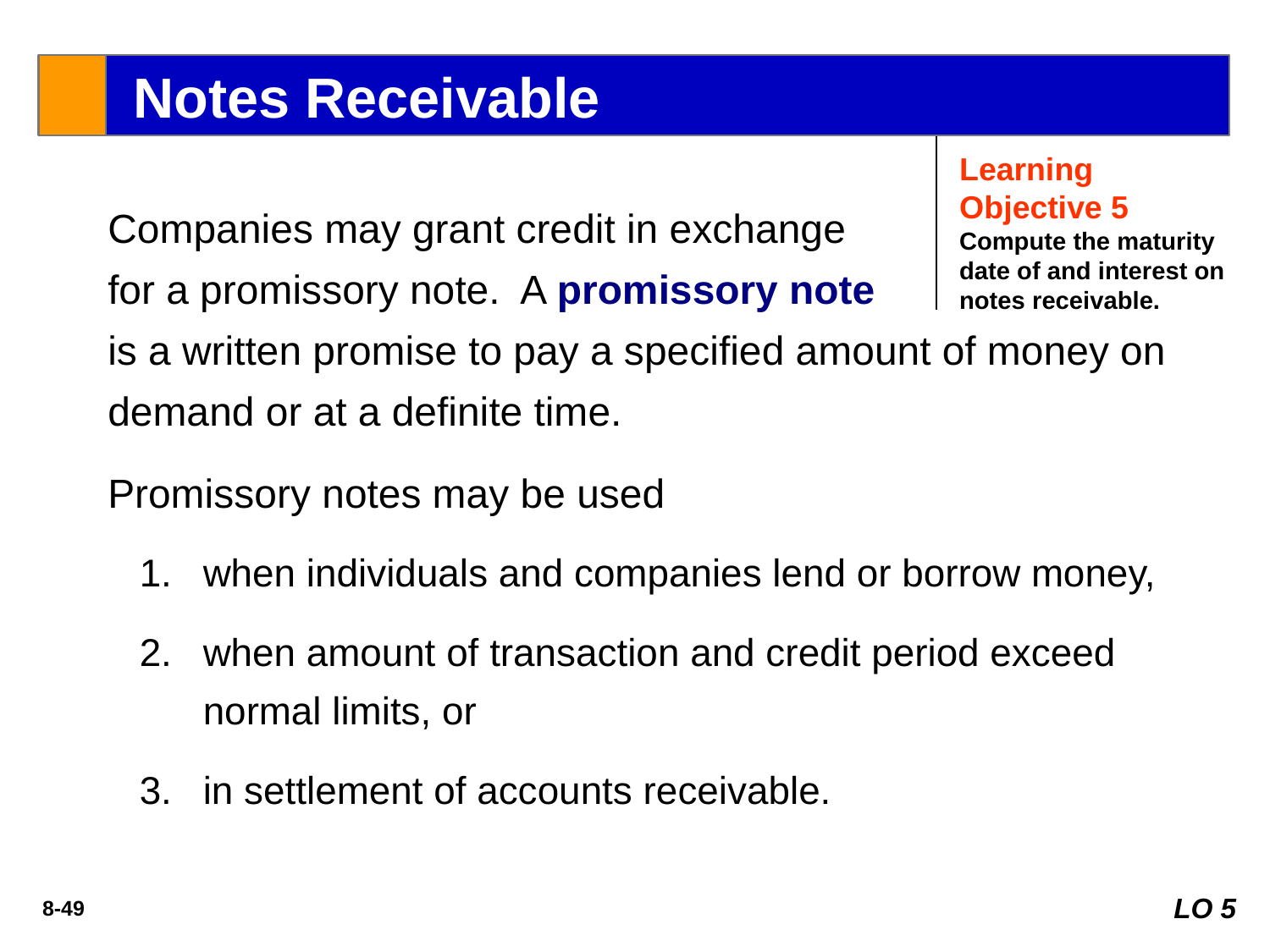

Notes Receivable
Learning Objective 5
Compute the maturity date of and interest on notes receivable.
Companies may grant credit in exchange
for a promissory note.  A promissory note
is a written promise to pay a specified amount of money on demand or at a definite time.
Promissory notes may be used
when individuals and companies lend or borrow money,
when amount of transaction and credit period exceed normal limits, or
in settlement of accounts receivable.
LO 5